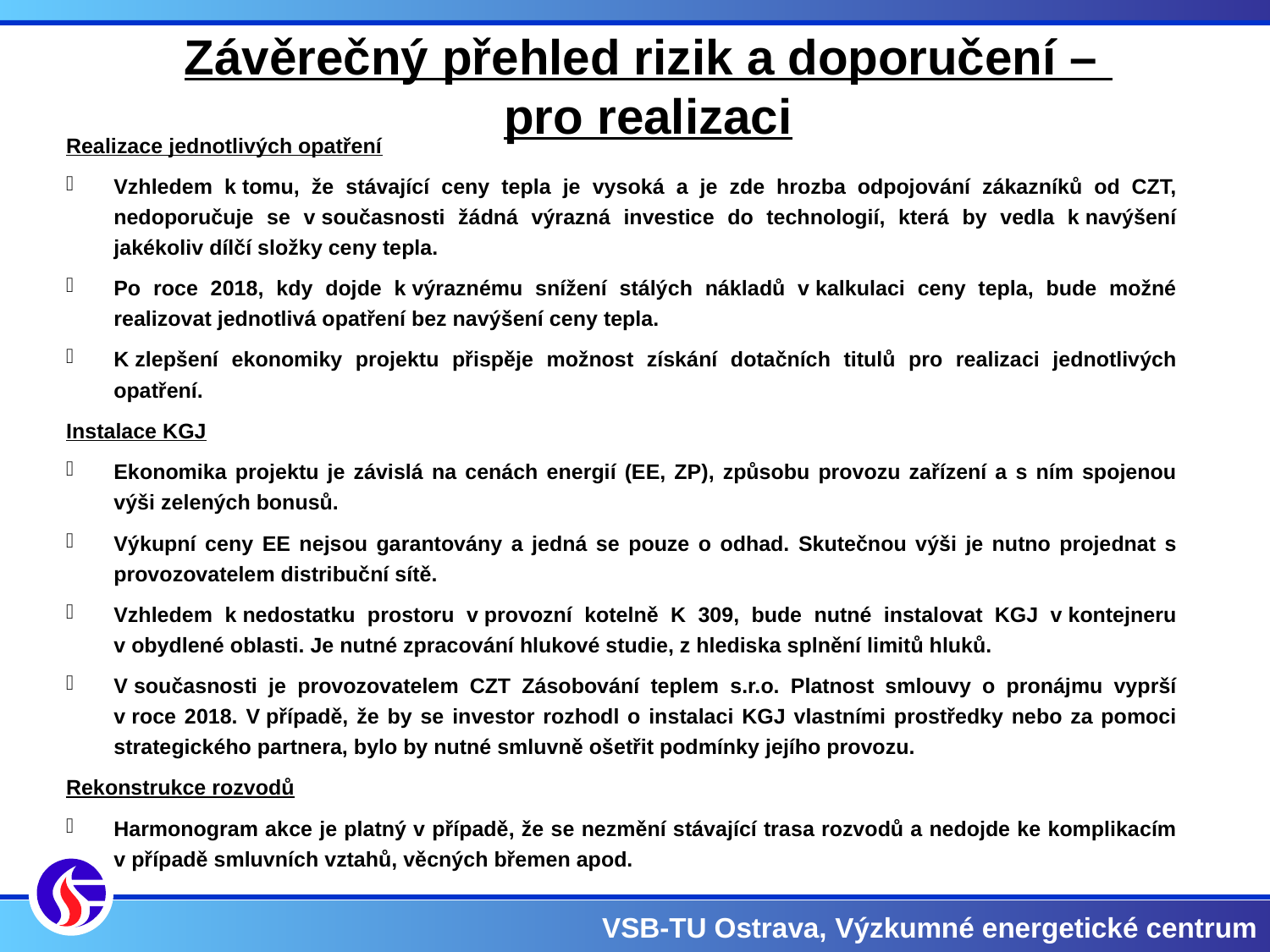

Závěrečný přehled rizik a doporučení –
pro realizaci

Realizace jednotlivých opatření
Vzhledem k tomu, že stávající ceny tepla je vysoká a je zde hrozba odpojování zákazníků od CZT, nedoporučuje se v současnosti žádná výrazná investice do technologií, která by vedla k navýšení jakékoliv dílčí složky ceny tepla.
Po roce 2018, kdy dojde k výraznému snížení stálých nákladů v kalkulaci ceny tepla, bude možné realizovat jednotlivá opatření bez navýšení ceny tepla.
K zlepšení ekonomiky projektu přispěje možnost získání dotačních titulů pro realizaci jednotlivých opatření.
Instalace KGJ
Ekonomika projektu je závislá na cenách energií (EE, ZP), způsobu provozu zařízení a s ním spojenou výši zelených bonusů.
Výkupní ceny EE nejsou garantovány a jedná se pouze o odhad. Skutečnou výši je nutno projednat s provozovatelem distribuční sítě.
Vzhledem k nedostatku prostoru v provozní kotelně K 309, bude nutné instalovat KGJ v kontejneru v obydlené oblasti. Je nutné zpracování hlukové studie, z hlediska splnění limitů hluků.
V současnosti je provozovatelem CZT Zásobování teplem s.r.o. Platnost smlouvy o pronájmu vyprší v roce 2018. V případě, že by se investor rozhodl o instalaci KGJ vlastními prostředky nebo za pomoci strategického partnera, bylo by nutné smluvně ošetřit podmínky jejího provozu.
Rekonstrukce rozvodů
Harmonogram akce je platný v případě, že se nezmění stávající trasa rozvodů a nedojde ke komplikacím v případě smluvních vztahů, věcných břemen apod.